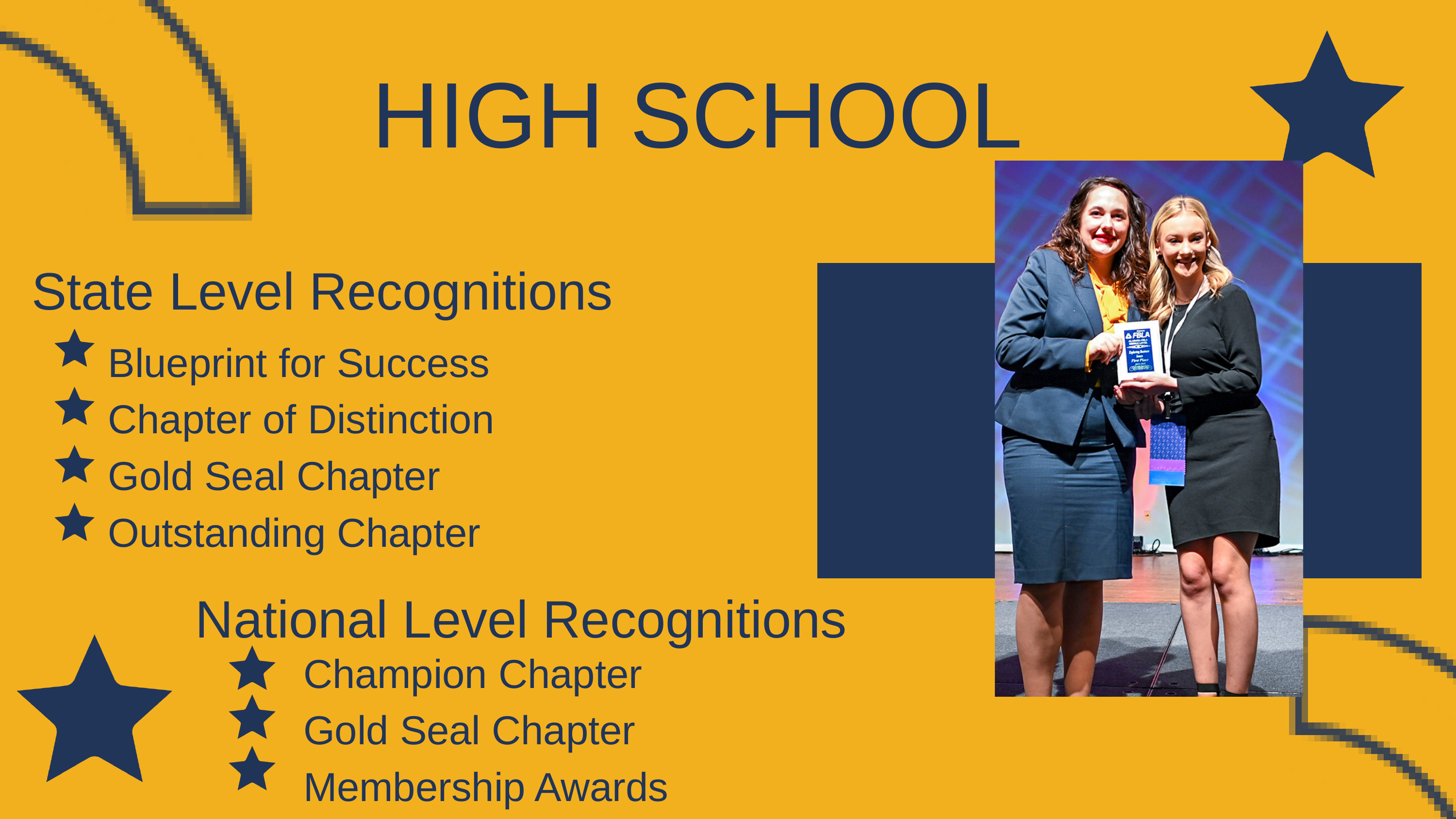

HIGH SCHOOL

State Level Recognitions

Blueprint for Success
Chapter of Distinction
Gold Seal Chapter
Outstanding Chapter

National Level Recognitions

Champion Chapter
Gold Seal Chapter
Membership Awards